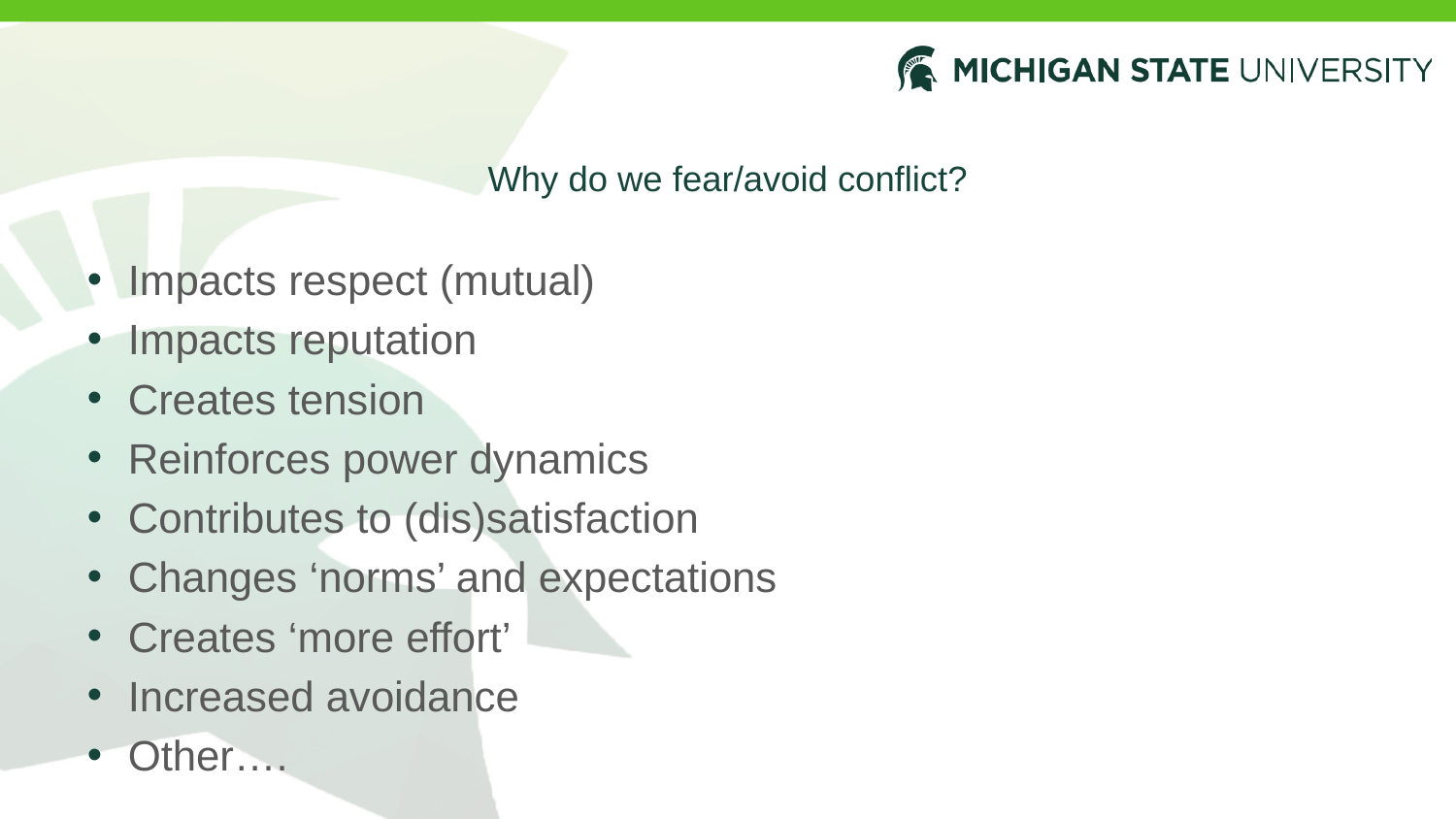

# Why do we fear/avoid conflict?
Impacts respect (mutual)
Impacts reputation
Creates tension
Reinforces power dynamics
Contributes to (dis)satisfaction
Changes ‘norms’ and expectations
Creates ‘more effort’
Increased avoidance
Other….